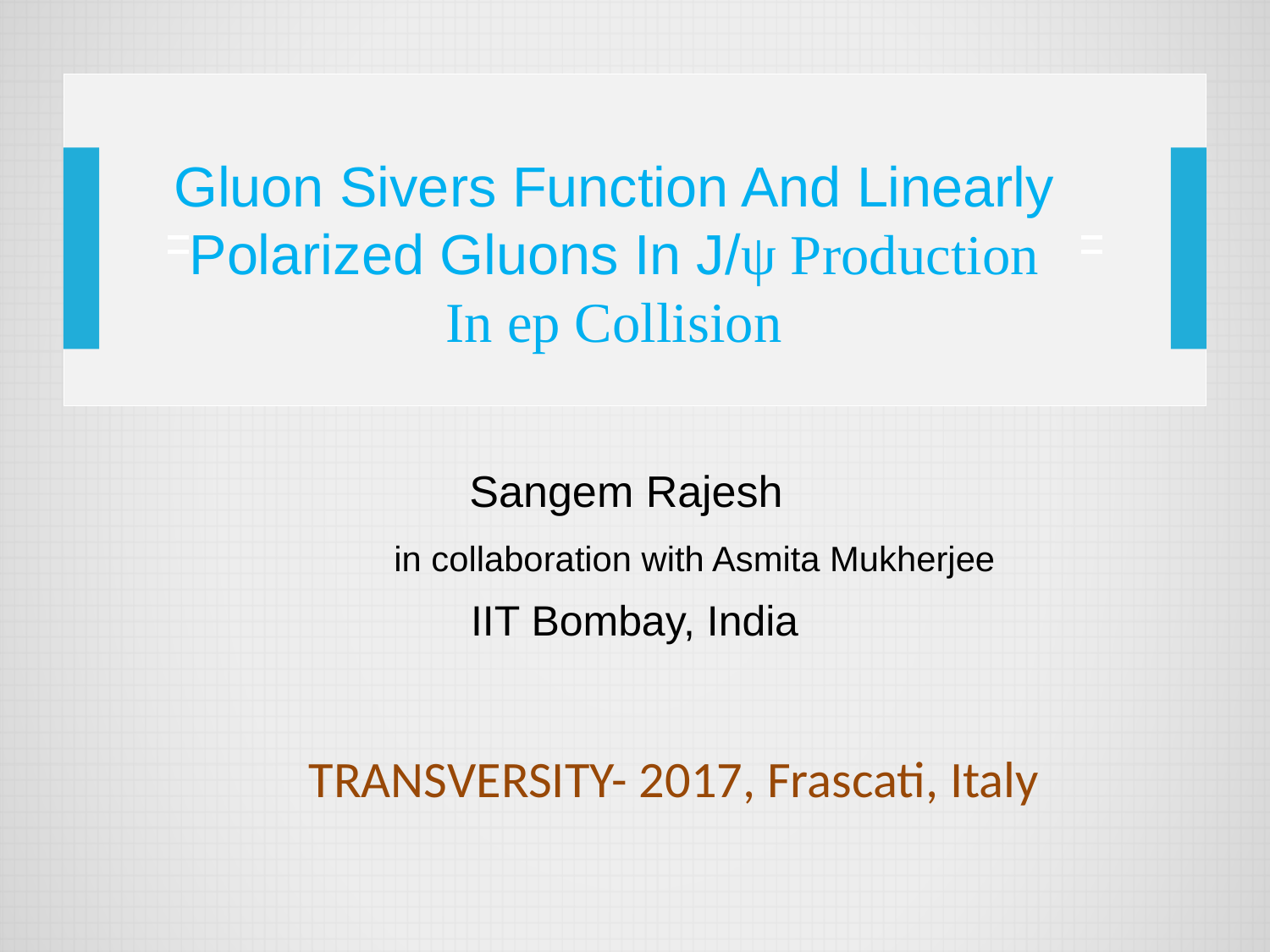

Gluon Sivers Function And Linearly Polarized Gluons In J/ψ Production In ep Collision
Sangem Rajesh

in collaboration with Asmita Mukherjee
IIT Bombay, India
TRANSVERSITY- 2017, Frascati, Italy